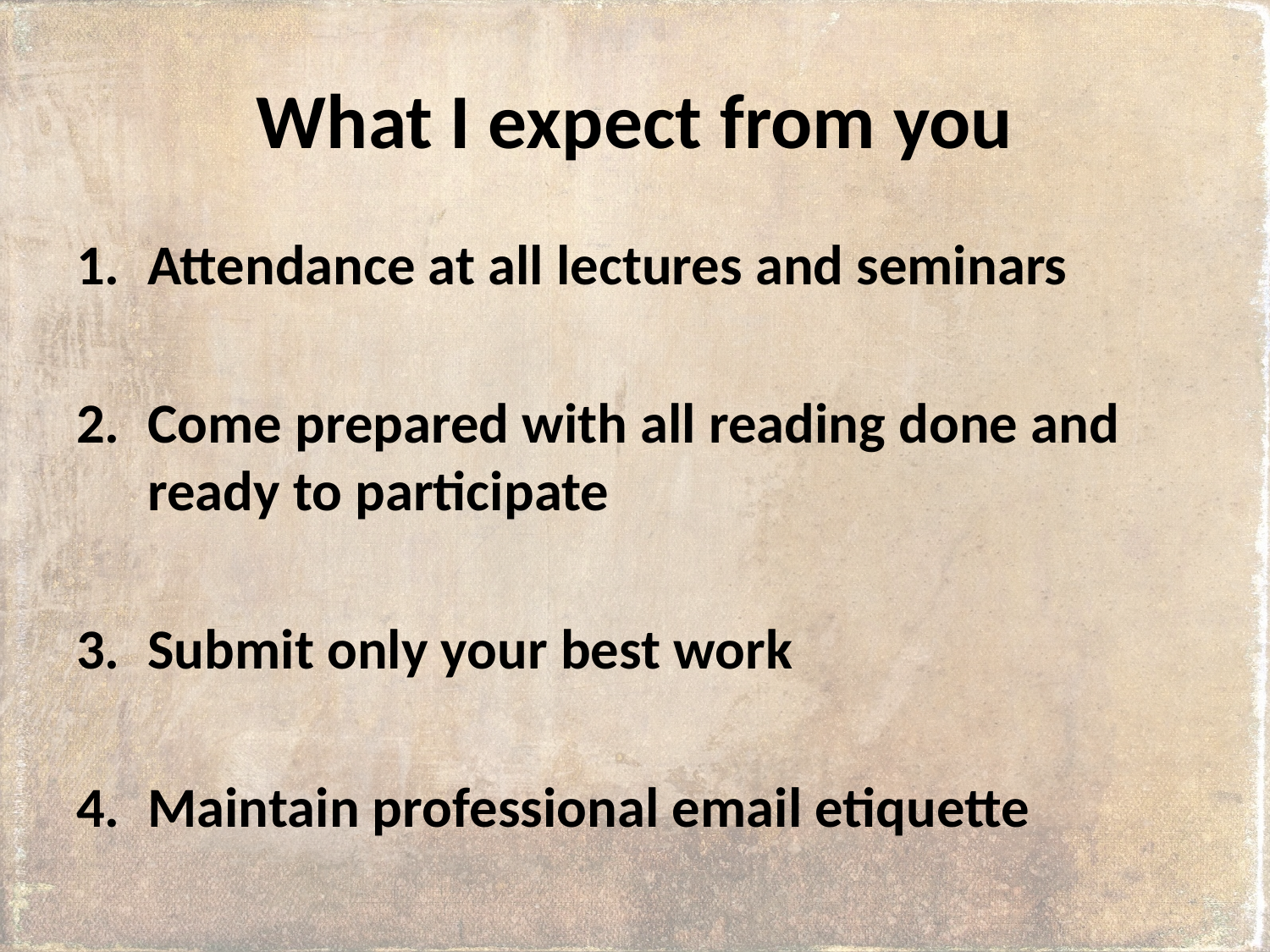

# What I expect from you
Attendance at all lectures and seminars

Come prepared with all reading done and ready to participate

Submit only your best work

Maintain professional email etiquette